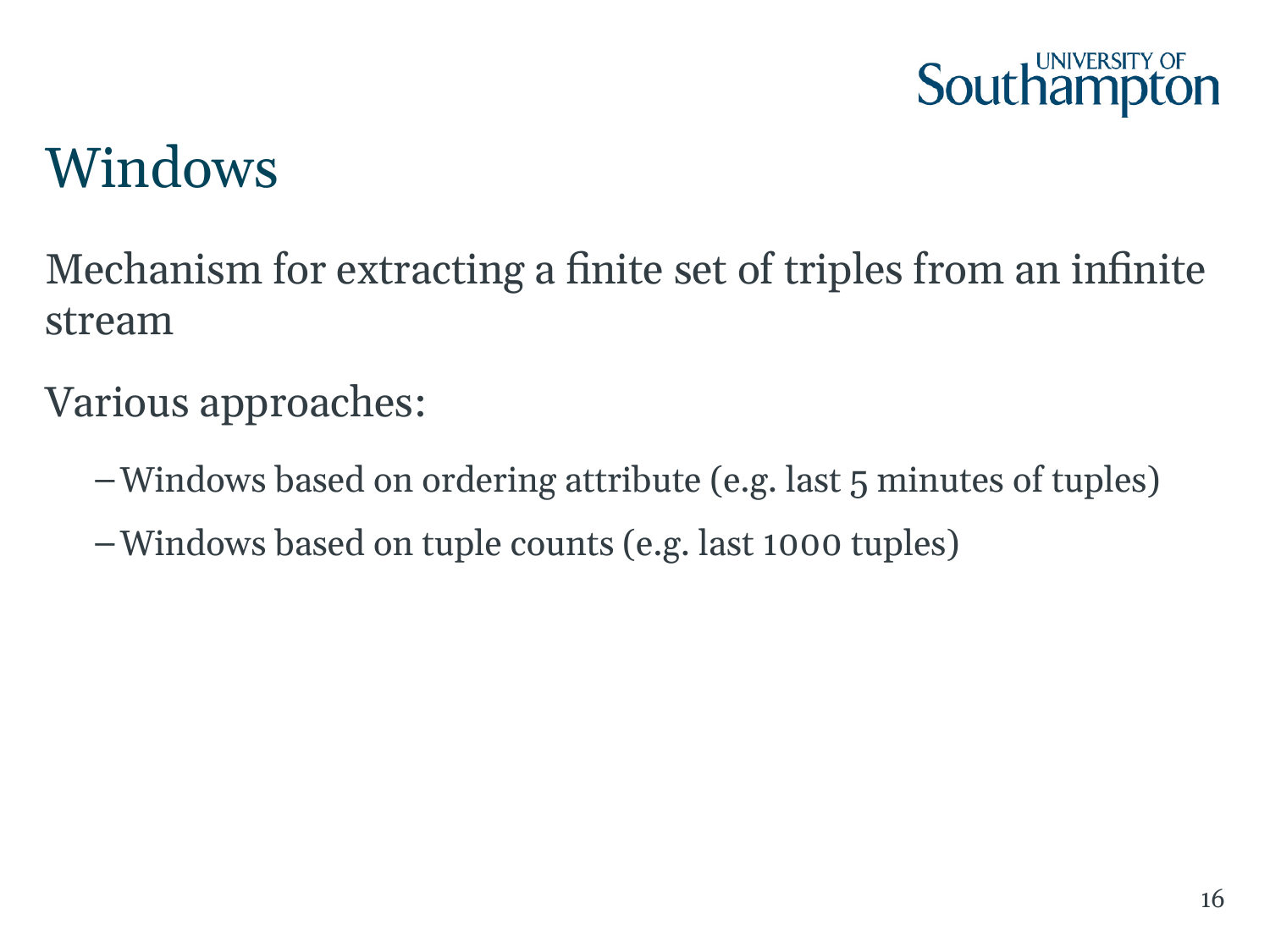

# Windows
Mechanism for extracting a finite set of triples from an infinite stream
Various approaches:
Windows based on ordering attribute (e.g. last 5 minutes of tuples)
Windows based on tuple counts (e.g. last 1000 tuples)
16